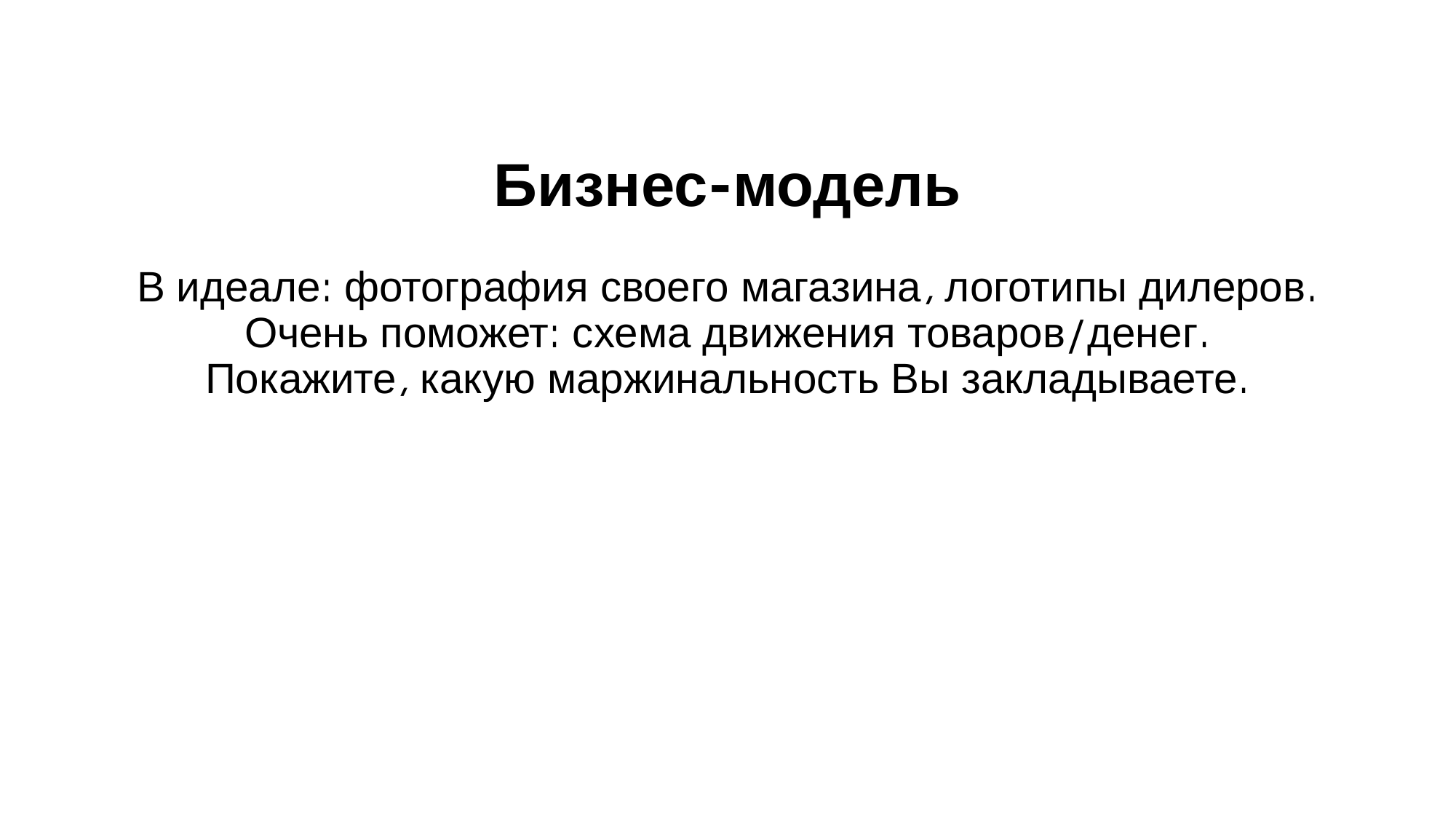

Бизнес-модель
В идеале: фотография своего магазина, логотипы дилеров.
Очень поможет: схема движения товаров/денег.
Покажите, какую маржинальность Вы закладываете.